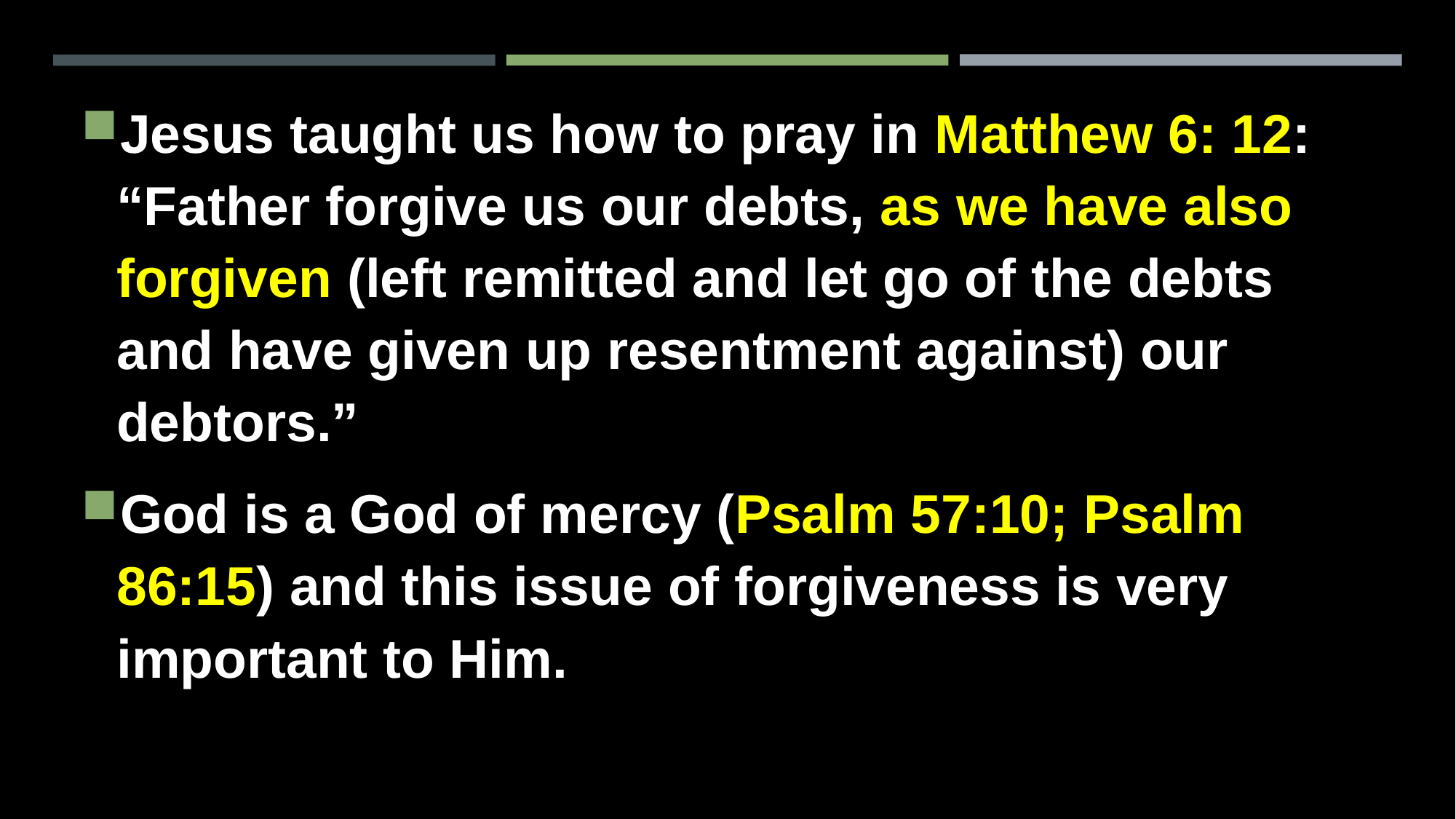

Jesus taught us how to pray in Matthew 6: 12: “Father forgive us our debts, as we have also forgiven (left remitted and let go of the debts and have given up resentment against) our debtors.”
God is a God of mercy (Psalm 57:10; Psalm 86:15) and this issue of forgiveness is very important to Him.